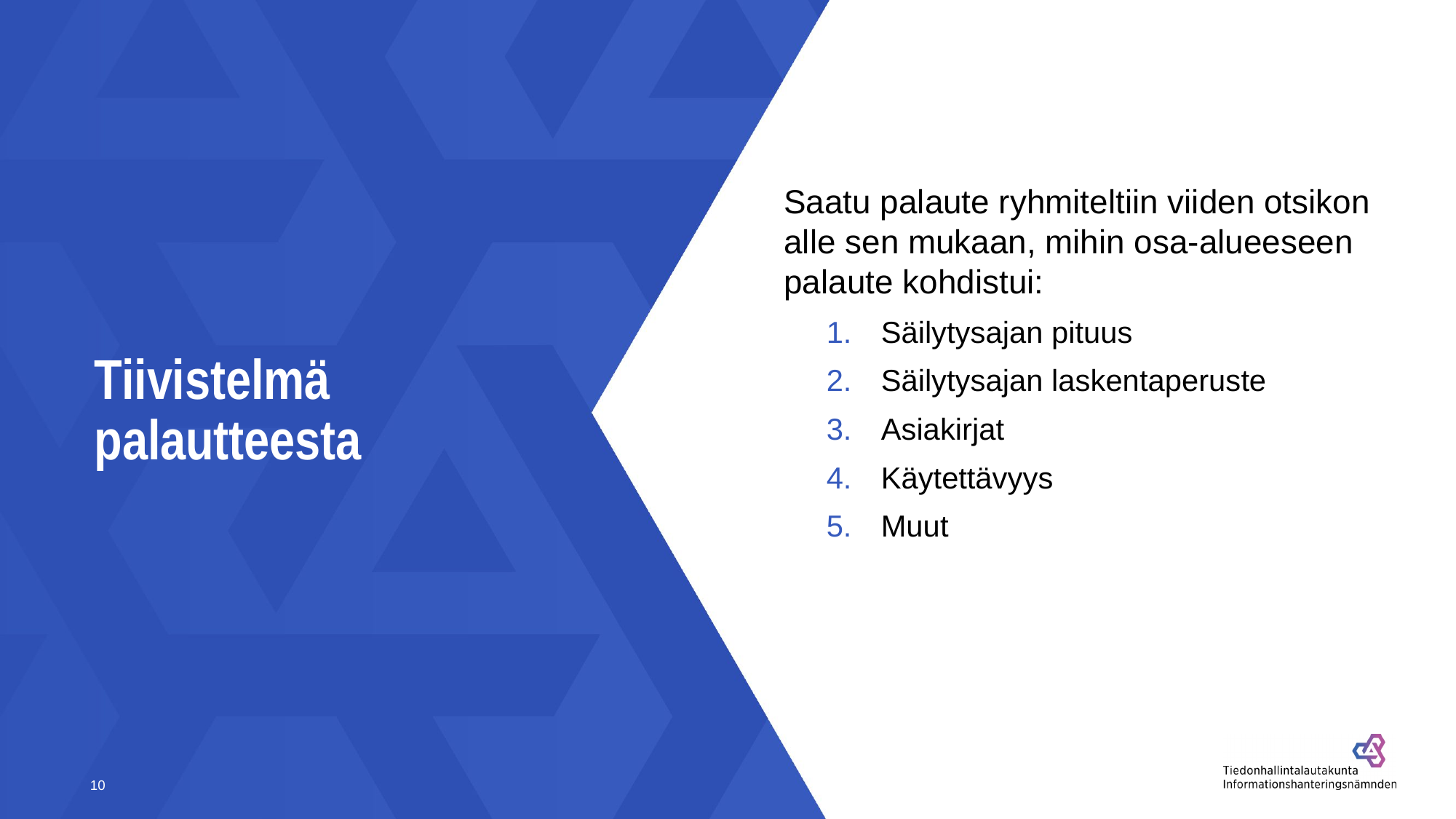

Saatu palaute ryhmiteltiin viiden otsikon alle sen mukaan, mihin osa-alueeseen palaute kohdistui:
Säilytysajan pituus
Säilytysajan laskentaperuste
Asiakirjat
Käytettävyys
Muut

# Tiivistelmä palautteesta
10